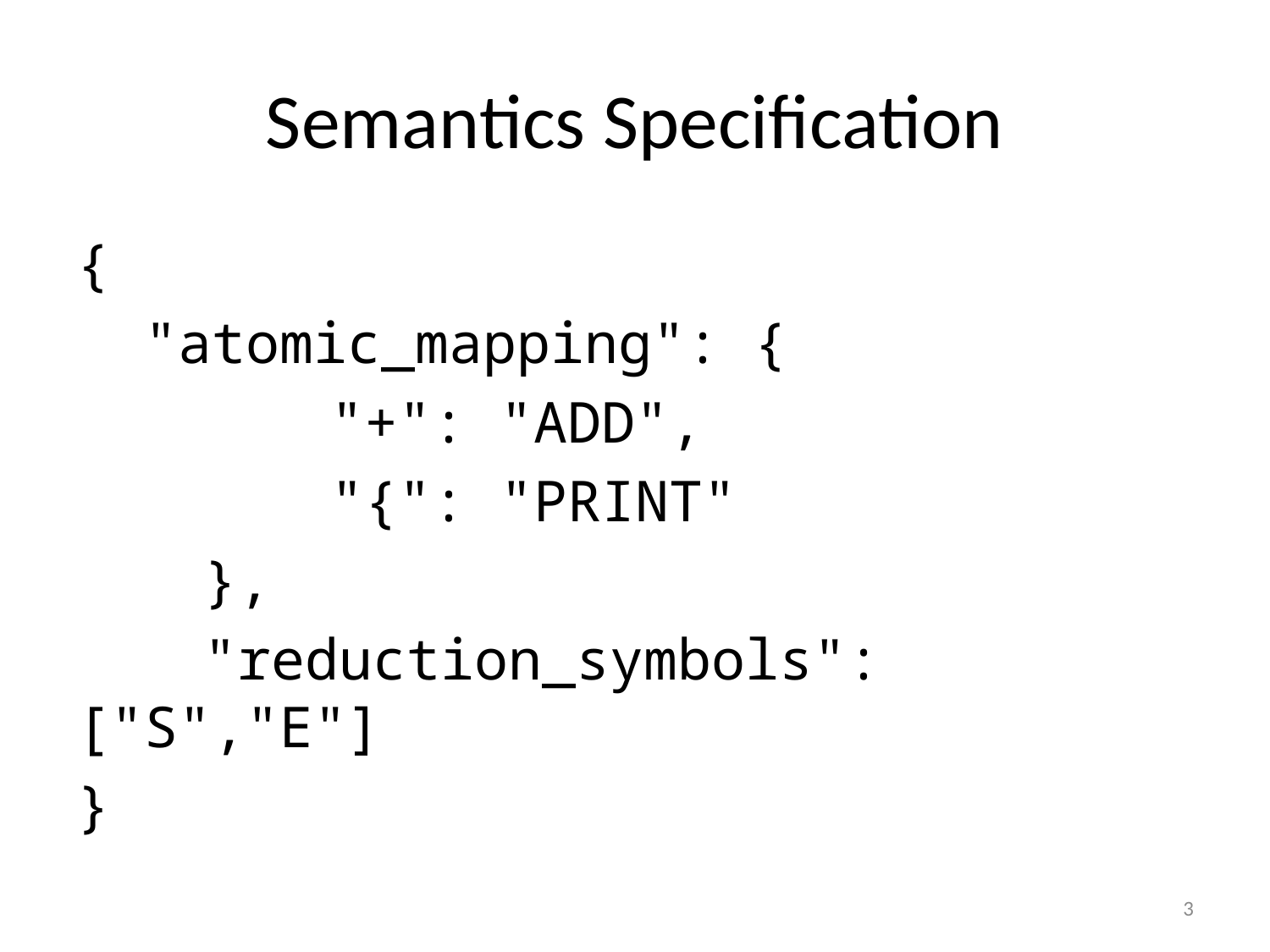

# Semantics Specification
{
  "atomic_mapping": {
		"+": "ADD",
		"{": "PRINT"
	},
	"reduction_symbols": ["S","E"]
}
3